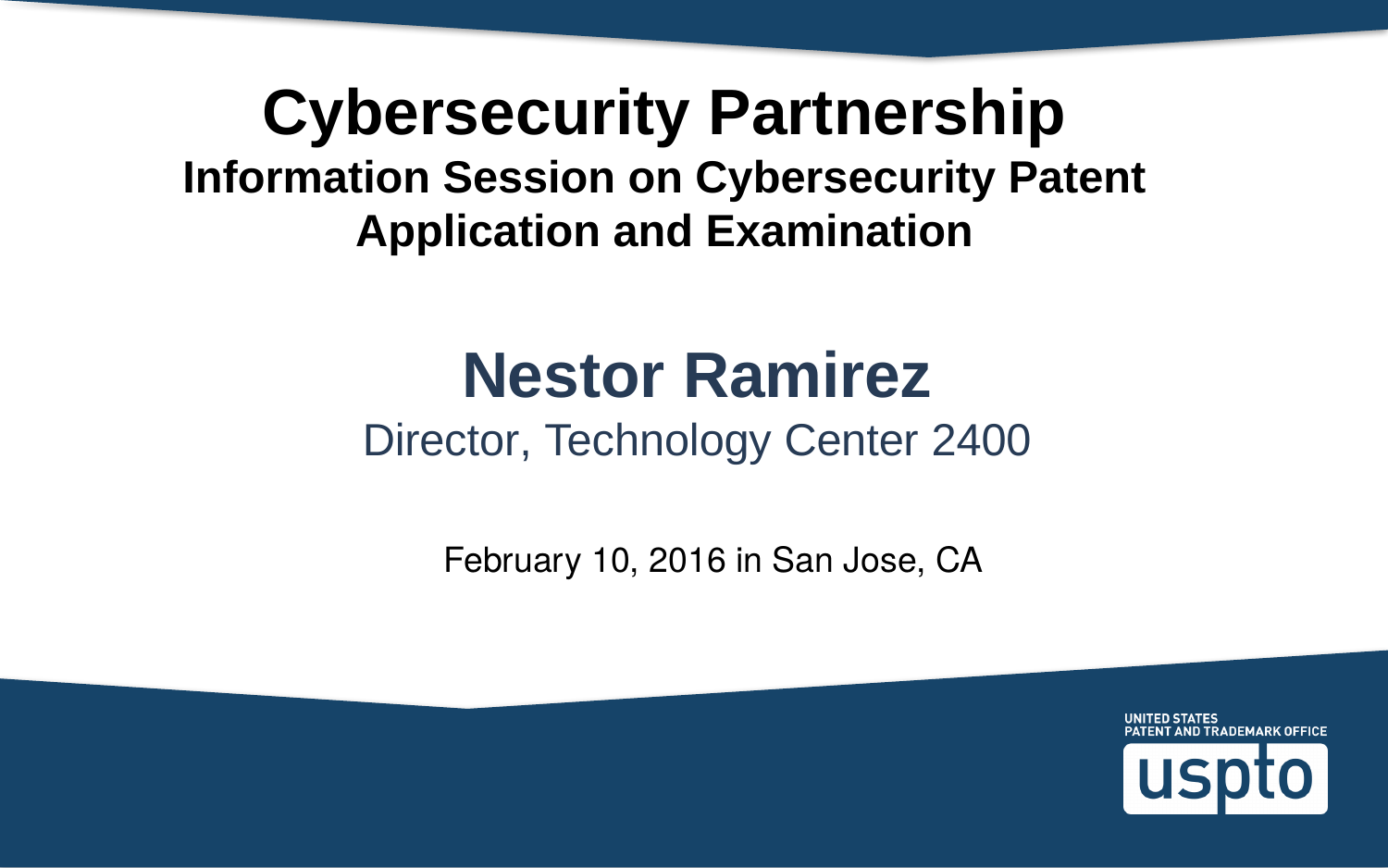

# Cybersecurity Partnership Information Session on Cybersecurity Patent Application and Examination
Nestor Ramirez
Director, Technology Center 2400
 United States Patent and Trademark Office
   February 10, 2016 in San Jose, CA
      February 10, 2016 in San Jose, CA

4